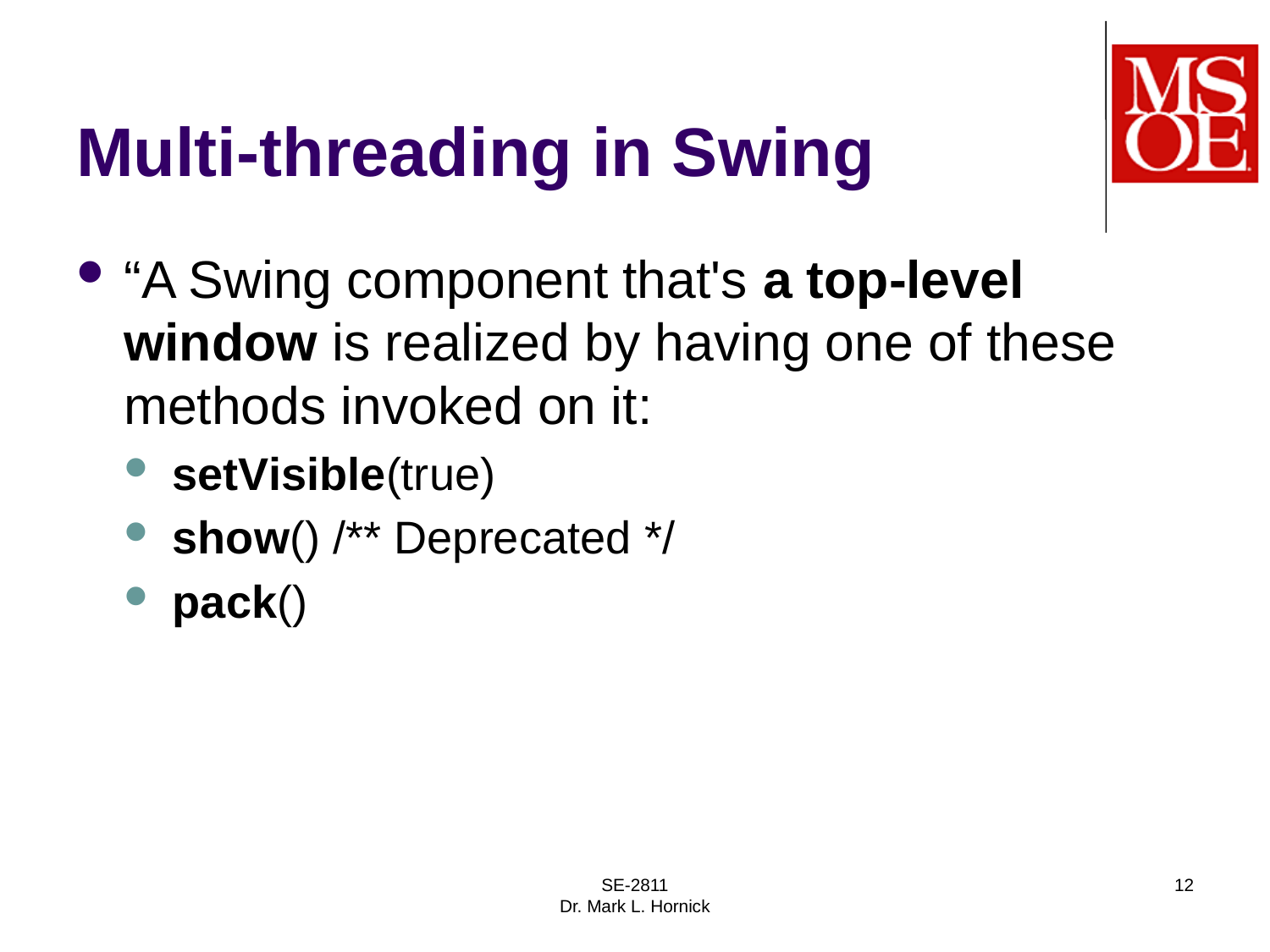

# Multi-threading in Swing
“A Swing component that's a top-level window is realized by having one of these methods invoked on it:
setVisible(true)
show() /** Deprecated */
pack()
SE-2811
Dr. Mark L. Hornick
12